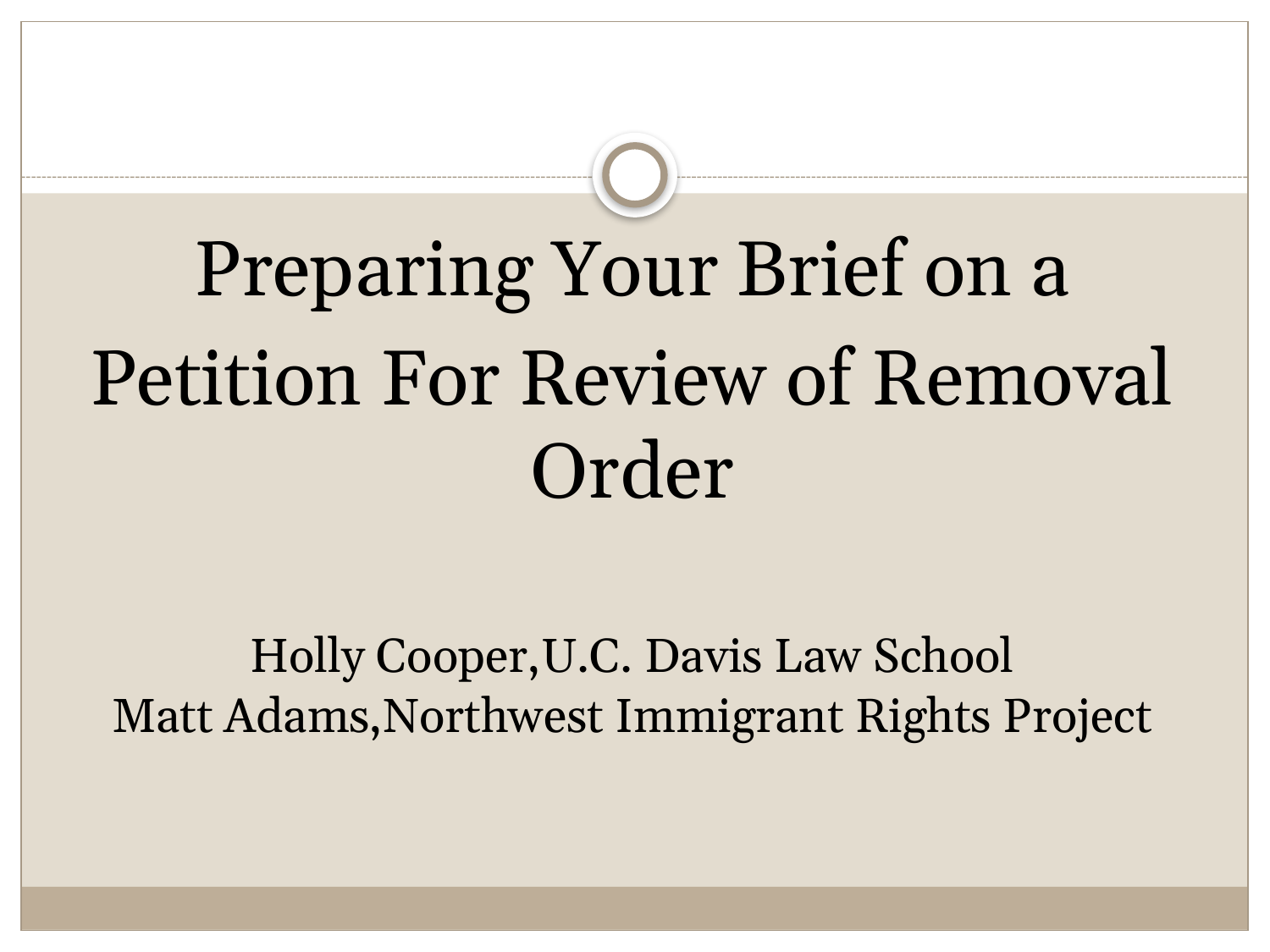

Preparing Your Brief on a
Petition For Review of Removal Order

Holly Cooper,U.C. Davis Law School
Matt Adams,Northwest Immigrant Rights Project